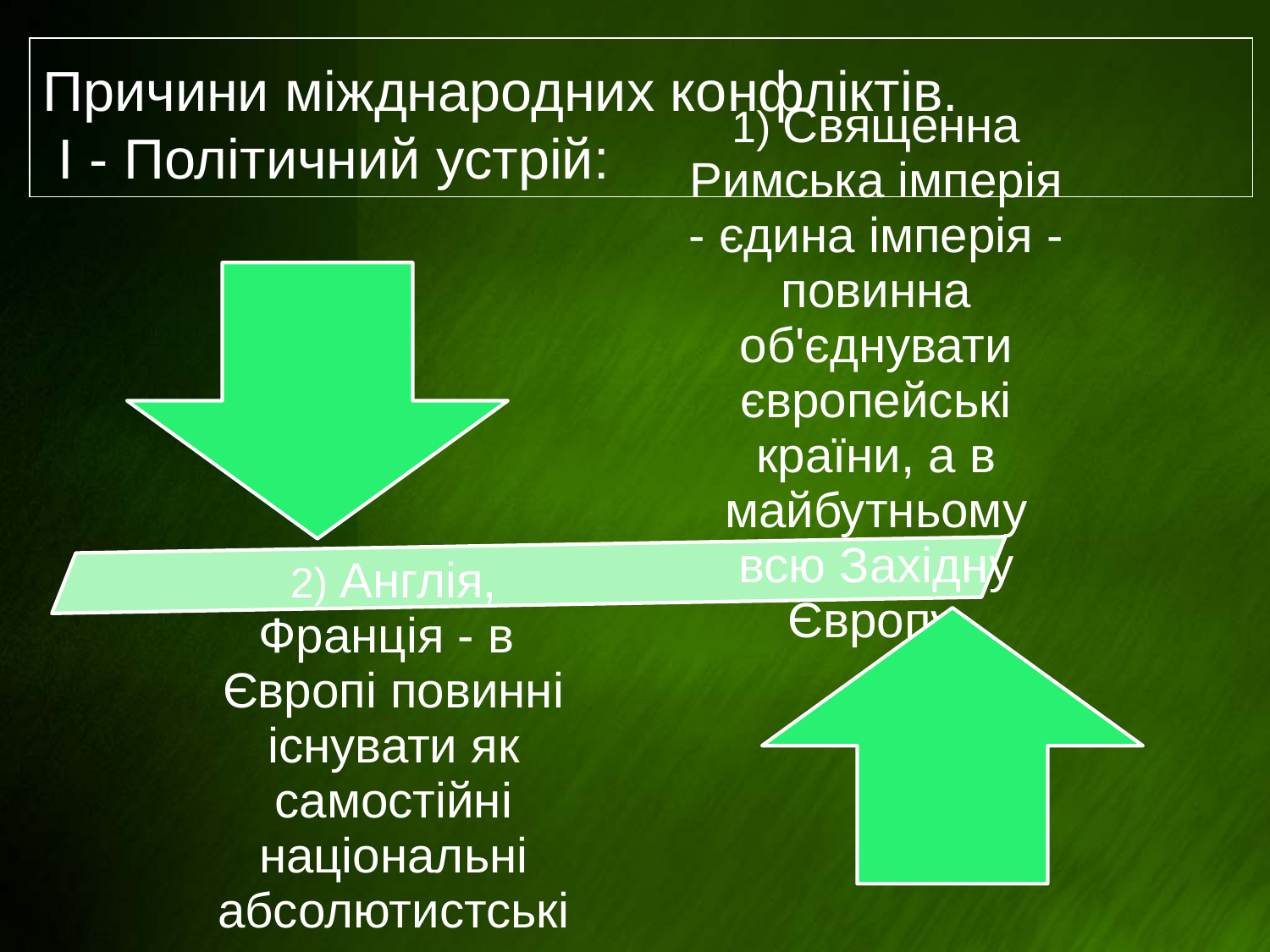

# Причини міжднародних конфліктів. I - Політичний устрій: